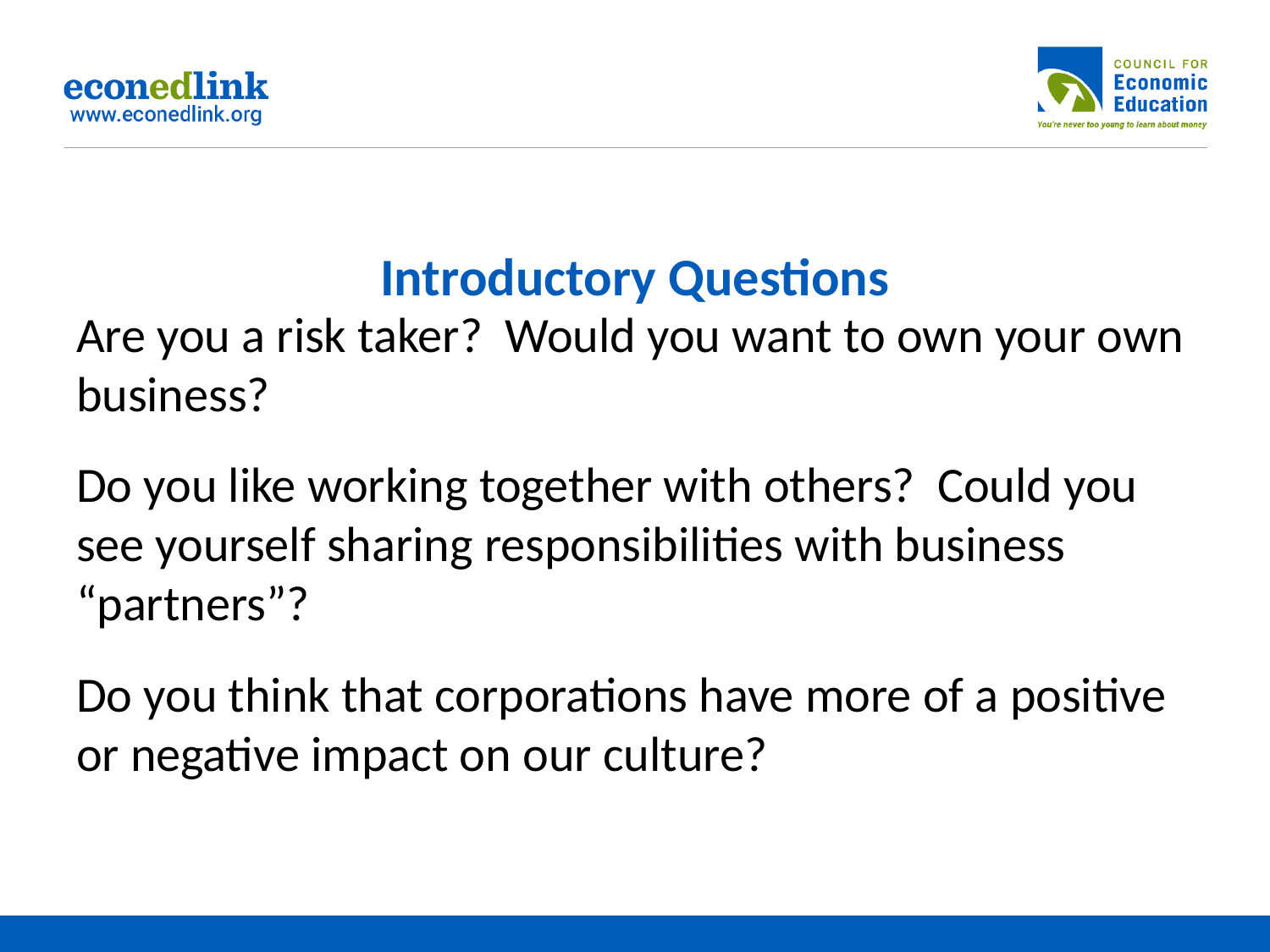

# Introductory Questions
Are you a risk taker?  Would you want to own your own business?
Do you like working together with others?  Could you see yourself sharing responsibilities with business “partners”?
Do you think that corporations have more of a positive or negative impact on our culture?